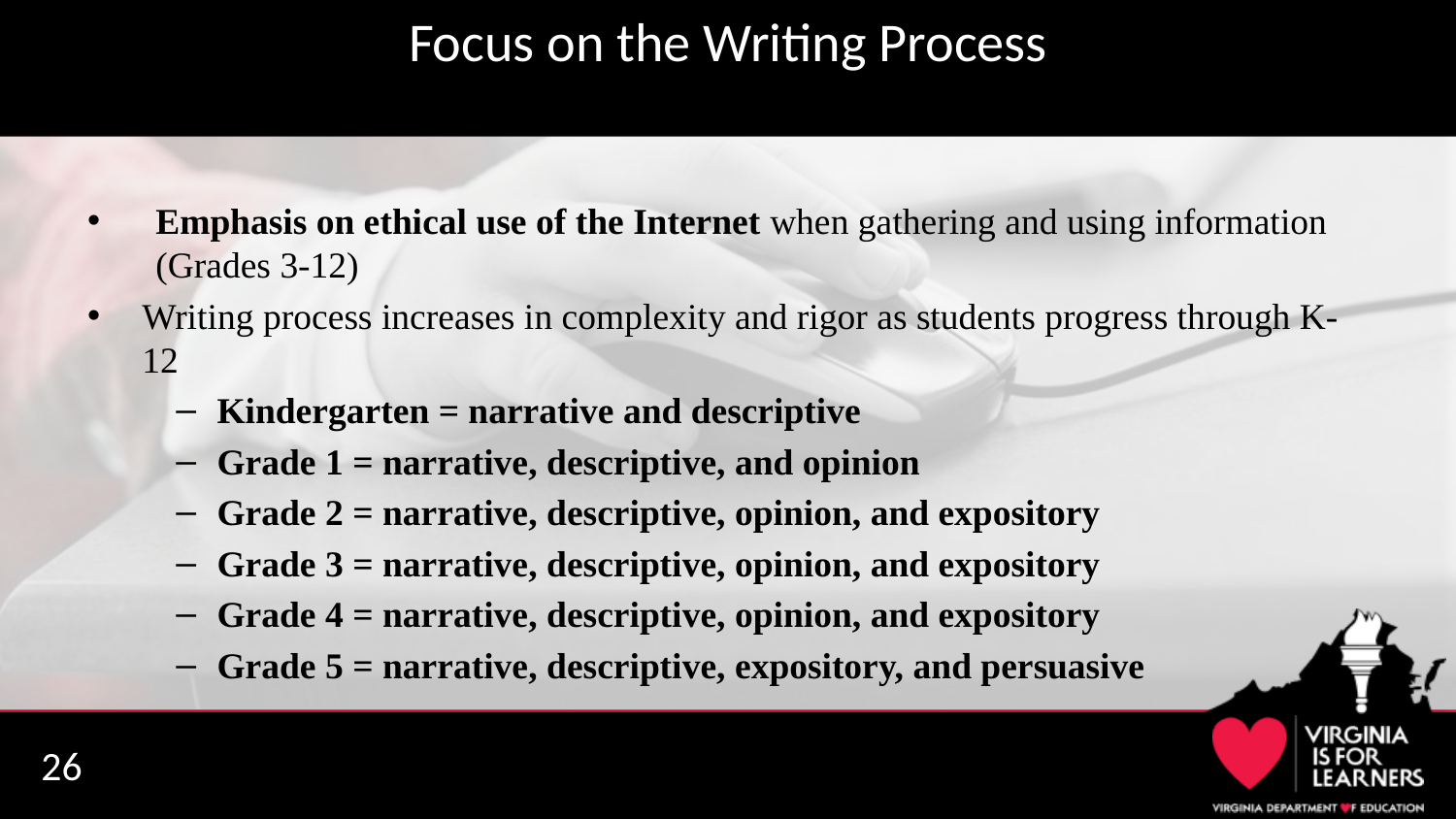

# Focus on the Writing Process
Emphasis on ethical use of the Internet when gathering and using information (Grades 3-12)
Writing process increases in complexity and rigor as students progress through K-12
Kindergarten = narrative and descriptive
Grade 1 = narrative, descriptive, and opinion
Grade 2 = narrative, descriptive, opinion, and expository
Grade 3 = narrative, descriptive, opinion, and expository
Grade 4 = narrative, descriptive, opinion, and expository
Grade 5 = narrative, descriptive, expository, and persuasive